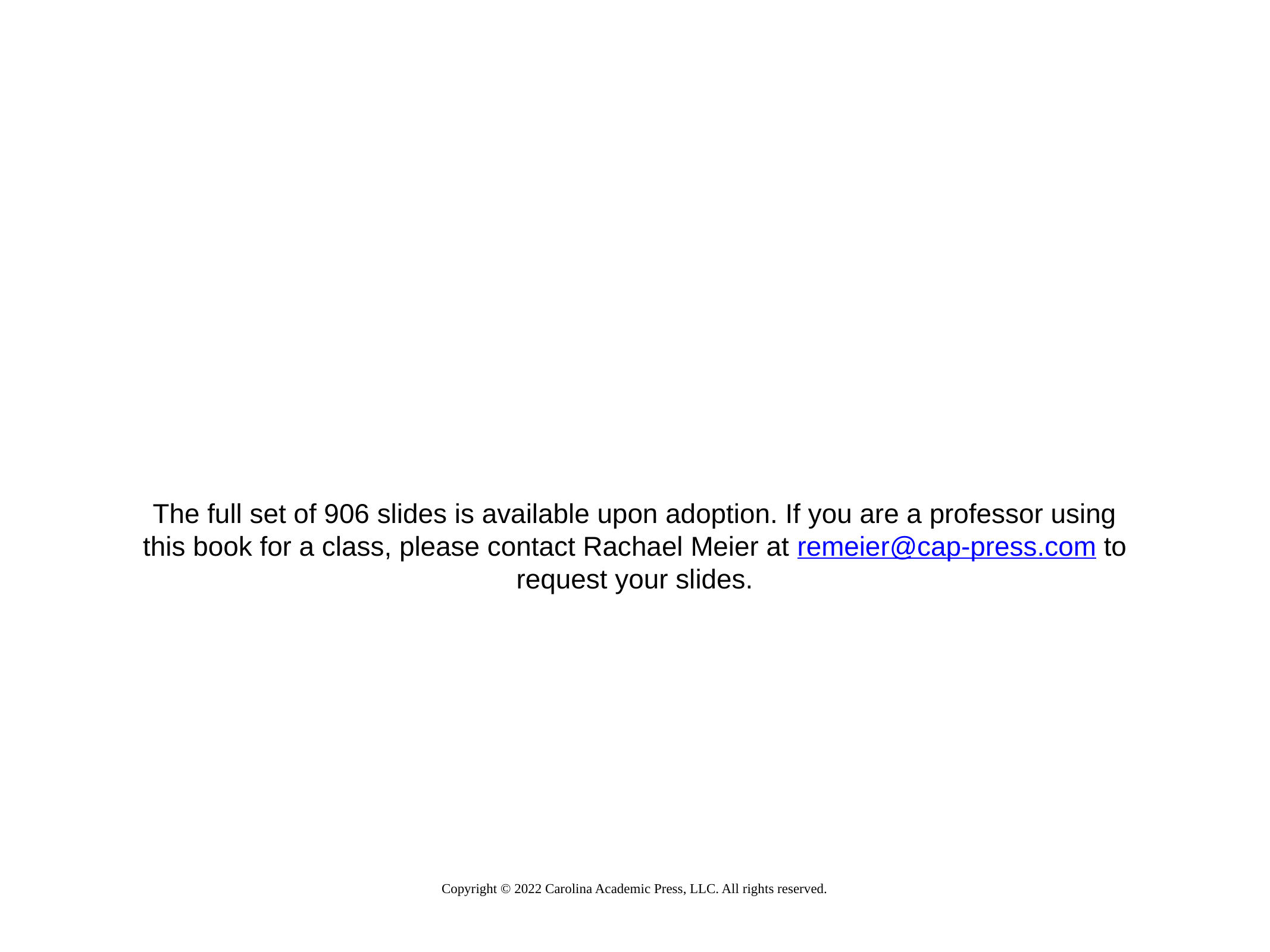

#
The full set of 906 slides is available upon adoption. If you are a professor using this book for a class, please contact Rachael Meier at remeier@cap-press.com to request your slides.
Copyright © 2022 Carolina Academic Press, LLC. All rights reserved.